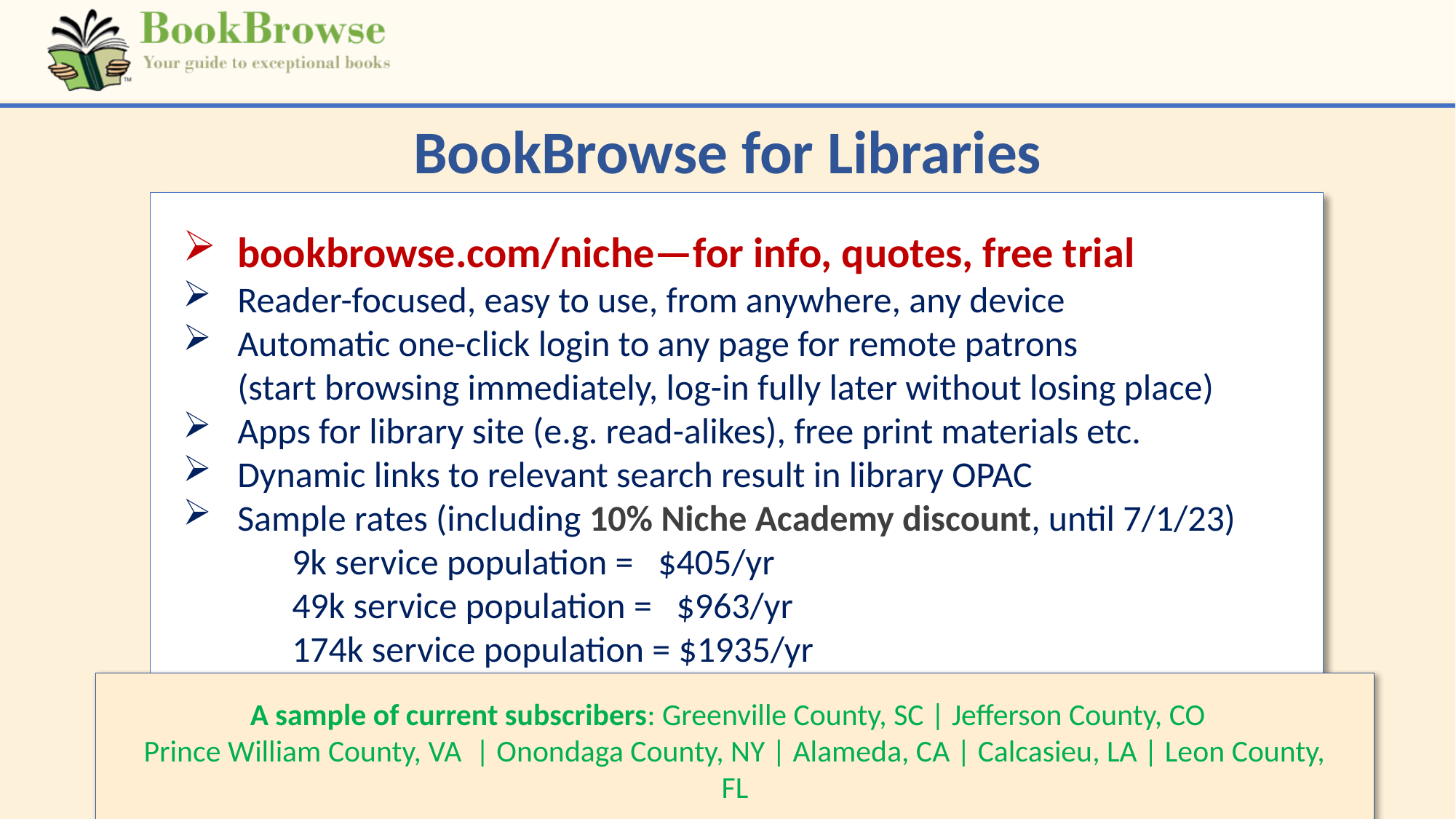

BookBrowse for Libraries
bookbrowse.com/niche—for info, quotes, free trial
Reader-focused, easy to use, from anywhere, any device
Automatic one-click login to any page for remote patrons
(start browsing immediately, log-in fully later without losing place)
Apps for library site (e.g. read-alikes), free print materials etc.
Dynamic links to relevant search result in library OPAC
Sample rates (including 10% Niche Academy discount, until 7/1/23)
9k service population =   $405/yr
49k service population =   $963/yr
174k service population = $1935/yr
A sample of current subscribers: Greenville County, SC | Jefferson County, CO
Prince William County, VA  | Onondaga County, NY | Alameda, CA | Calcasieu, LA | Leon County, FL